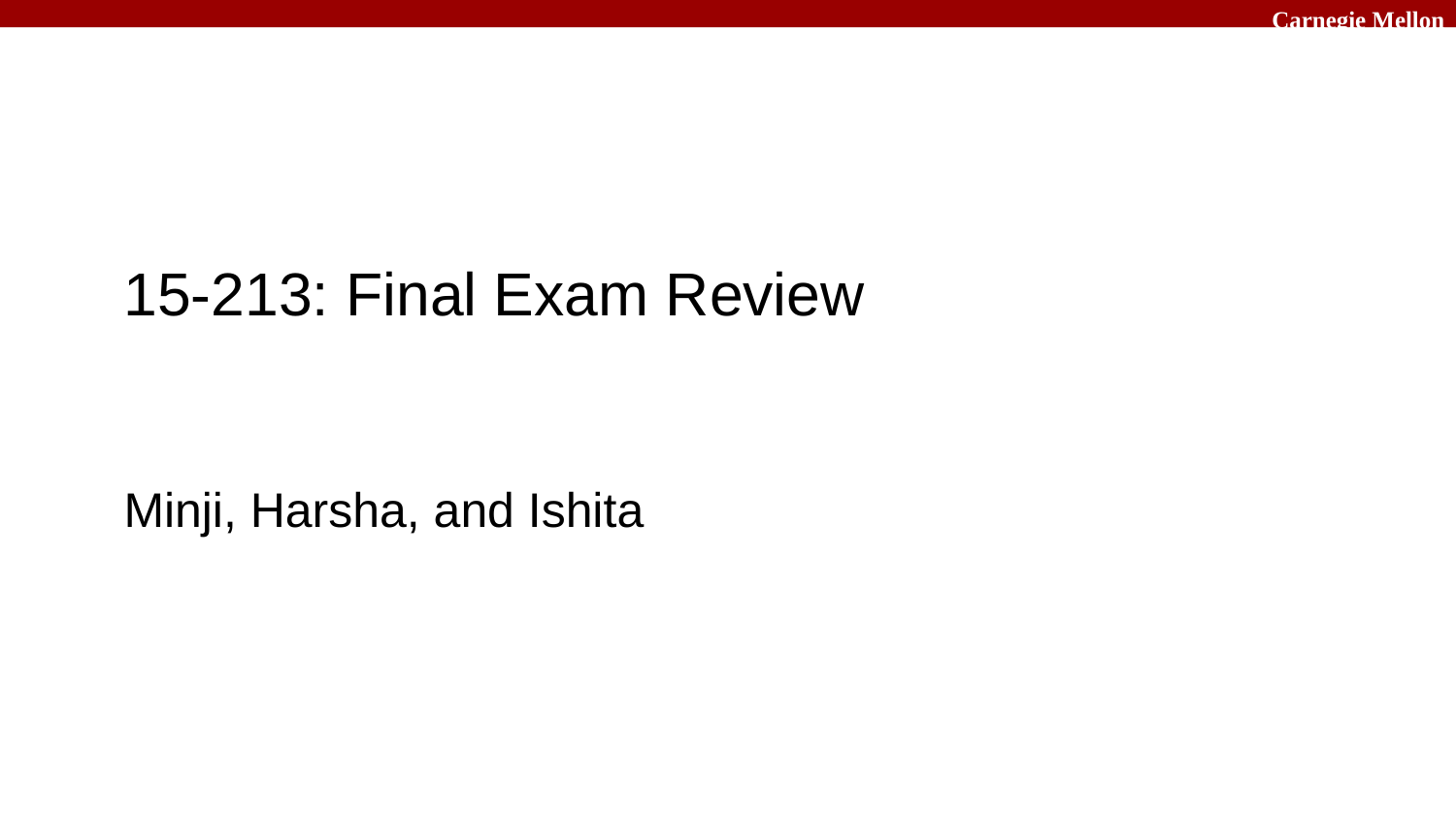

# 15-213: Final Exam Review
Minji, Harsha, and Ishita